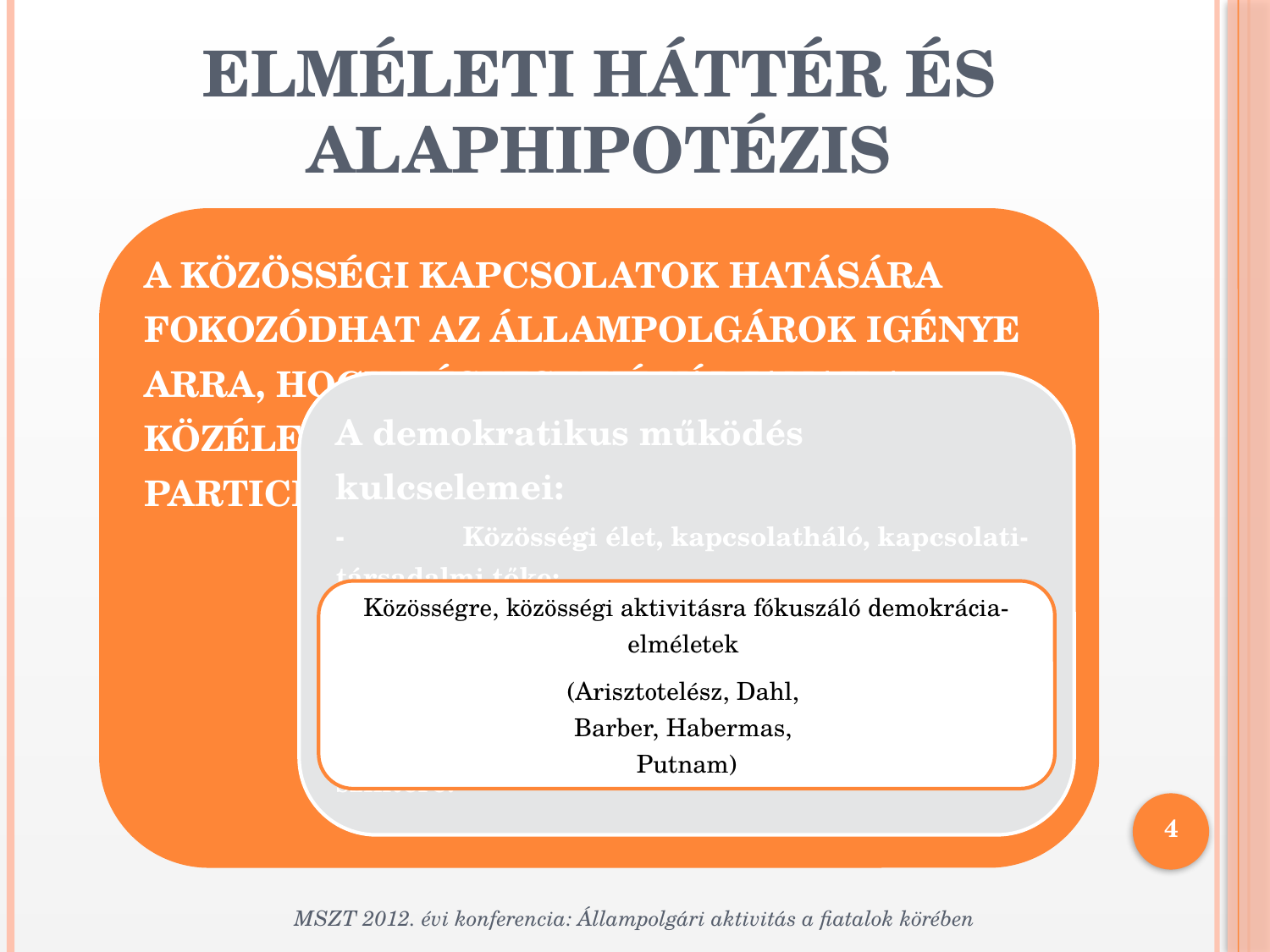

# Elméleti háttér és alaphipotézis
- 	Közösségi élet, kapcsolatháló, kapcsolati-társadalmi tőke;
Civil társadalom
4
MSZT 2012. évi konferencia: Állampolgári aktivitás a fiatalok körében